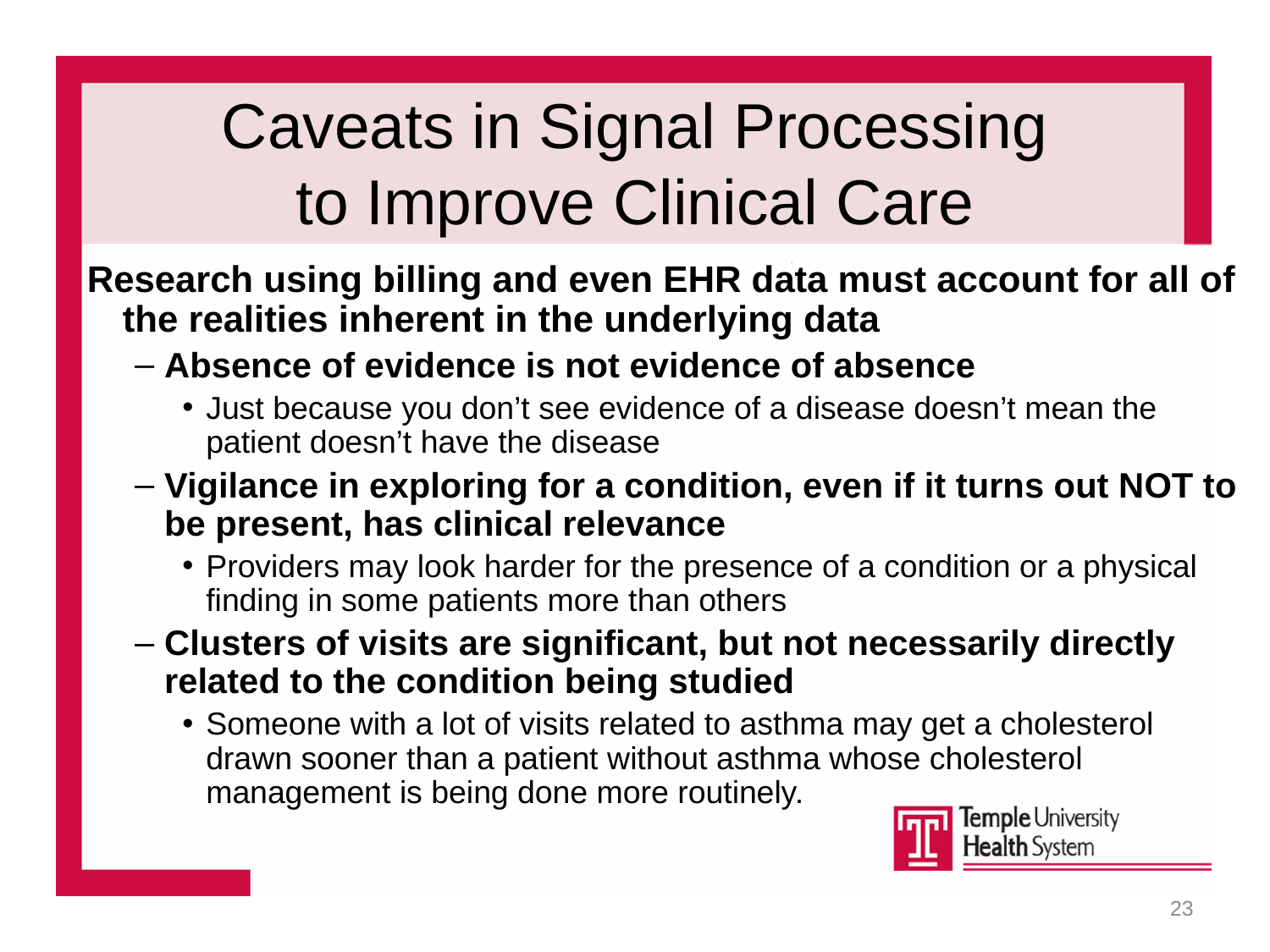

# Caveats in Signal Processing to Improve Clinical Care
Research using billing and even EHR data must account for all of the realities inherent in the underlying data
Absence of evidence is not evidence of absence
Just because you don’t see evidence of a disease doesn’t mean the patient doesn’t have the disease
Vigilance in exploring for a condition, even if it turns out NOT to be present, has clinical relevance
Providers may look harder for the presence of a condition or a physical finding in some patients more than others
Clusters of visits are significant, but not necessarily directly related to the condition being studied
Someone with a lot of visits related to asthma may get a cholesterol drawn sooner than a patient without asthma whose cholesterol management is being done more routinely.
23